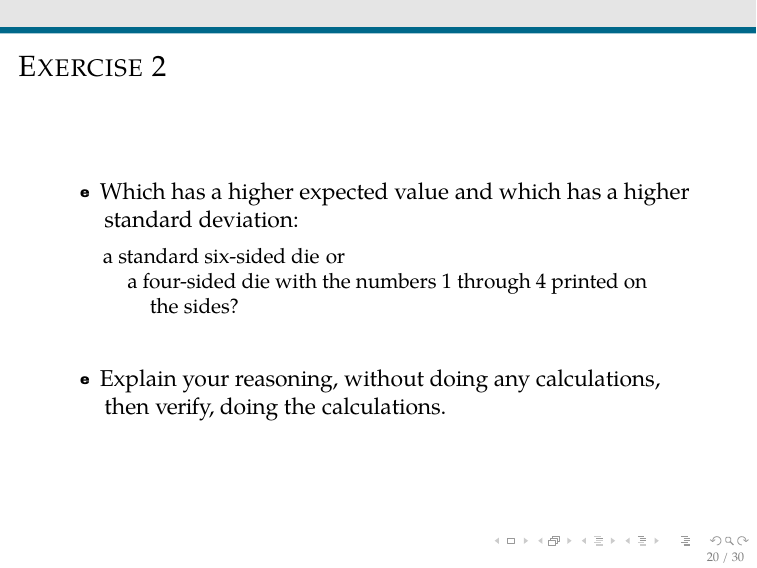

# EXERCISE 2
e Which has a higher expected value and which has a higher  standard deviation:
a standard six-sided die or
a four-sided die with the numbers 1 through 4 printed on  the sides?

e Explain your reasoning, without doing any calculations,  then verify, doing the calculations.
20 / 30